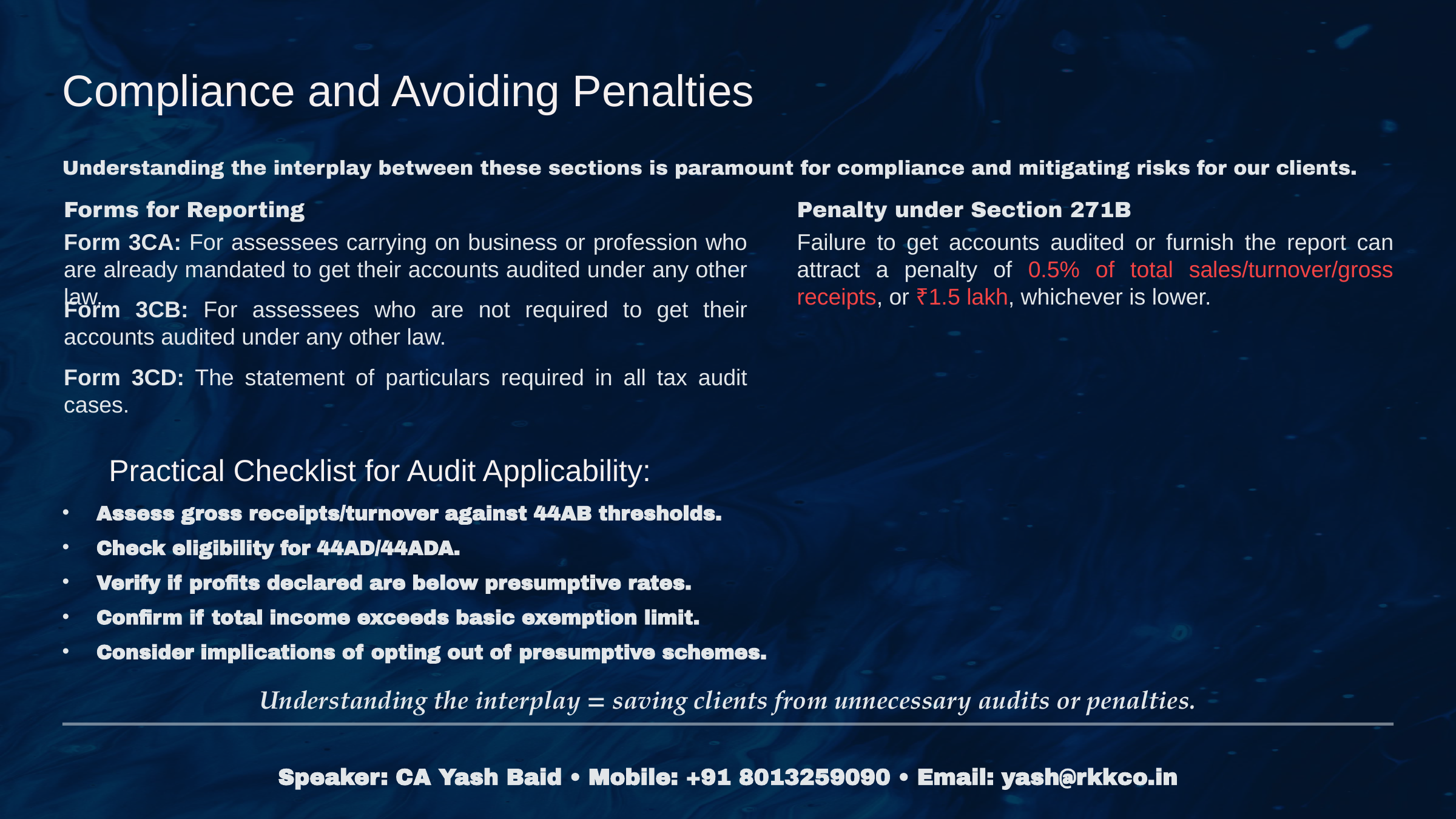

Compliance and Avoiding Penalties
Understanding the interplay between these sections is paramount for compliance and mitigating risks for our clients.
Forms for Reporting
Penalty under Section 271B
Form 3CA: For assessees carrying on business or profession who are already mandated to get their accounts audited under any other law.
Failure to get accounts audited or furnish the report can attract a penalty of 0.5% of total sales/turnover/gross receipts, or ₹1.5 lakh, whichever is lower.
Form 3CB: For assessees who are not required to get their accounts audited under any other law.
Form 3CD: The statement of particulars required in all tax audit cases.
Practical Checklist for Audit Applicability:
Assess gross receipts/turnover against 44AB thresholds.
Check eligibility for 44AD/44ADA.
Verify if profits declared are below presumptive rates.
Confirm if total income exceeds basic exemption limit.
Consider implications of opting out of presumptive schemes.
Understanding the interplay = saving clients from unnecessary audits or penalties.

Speaker: CA Yash Baid • Mobile: +91 8013259090 • Email: yash@rkkco.in